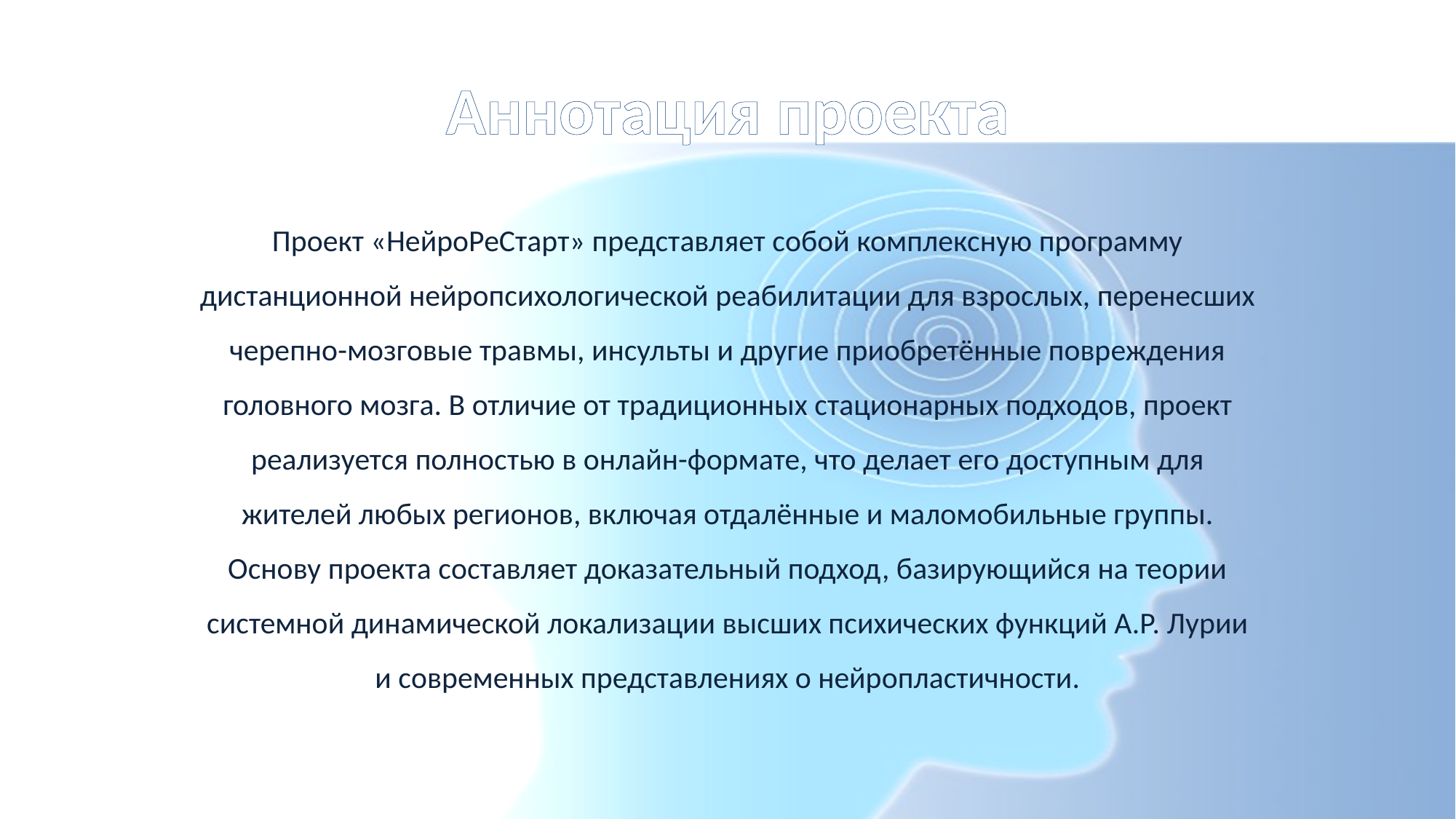

# Аннотация проекта
Проект «НейроРеСтарт» представляет собой комплексную программу дистанционной нейропсихологической реабилитации для взрослых, перенесших черепно-мозговые травмы, инсульты и другие приобретённые повреждения головного мозга. В отличие от традиционных стационарных подходов, проект реализуется полностью в онлайн-формате, что делает его доступным для жителей любых регионов, включая отдалённые и маломобильные группы. Основу проекта составляет доказательный подход, базирующийся на теории системной динамической локализации высших психических функций А.Р. Лурии и современных представлениях о нейропластичности.